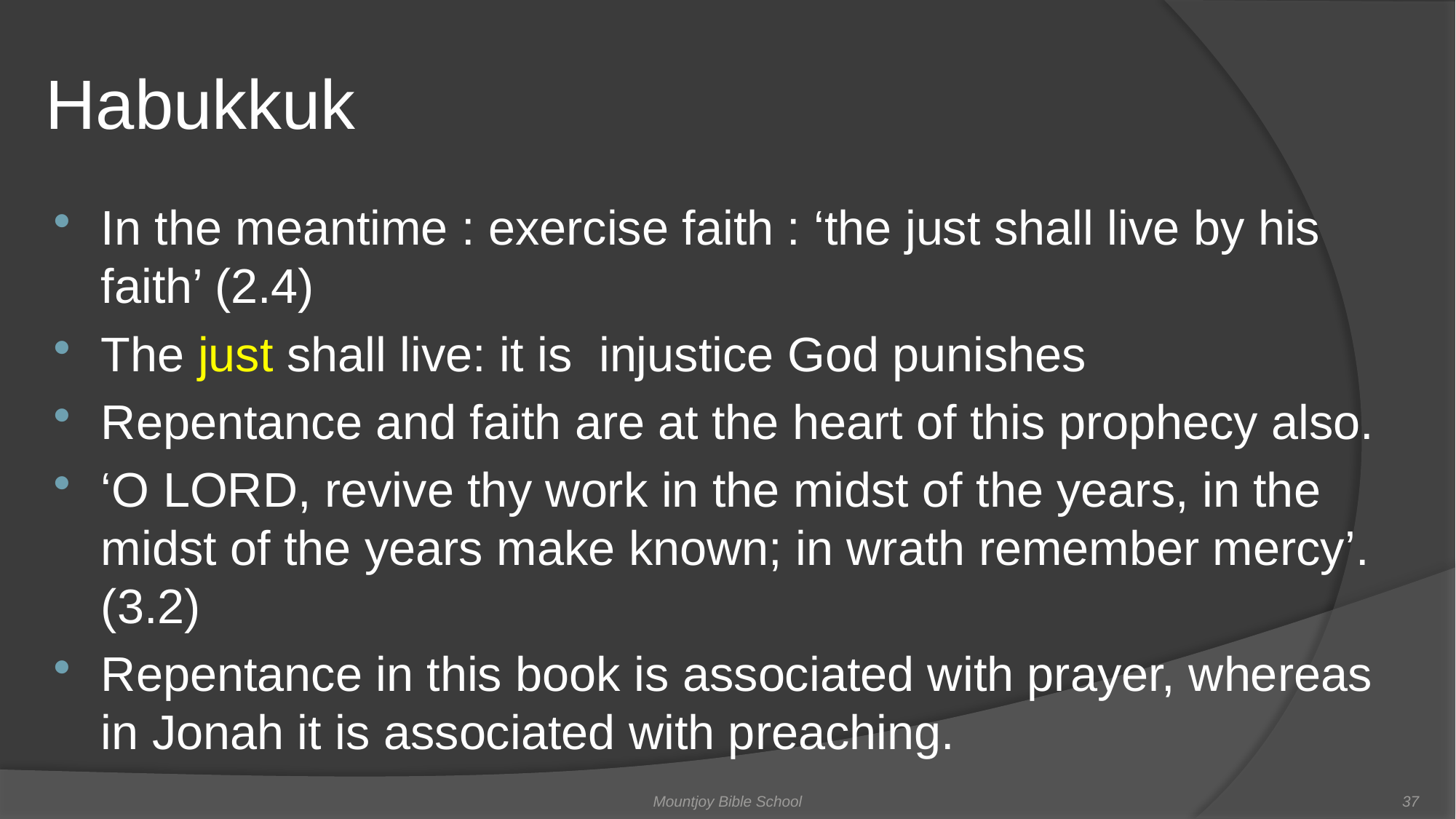

# Habukkuk
In the meantime : exercise faith : ‘the just shall live by his faith’ (2.4)
The just shall live: it is  injustice God punishes
Repentance and faith are at the heart of this prophecy also.
‘O LORD, revive thy work in the midst of the years, in the midst of the years make known; in wrath remember mercy’. (3.2)
Repentance in this book is associated with prayer, whereas in Jonah it is associated with preaching.

Mountjoy Bible School
37